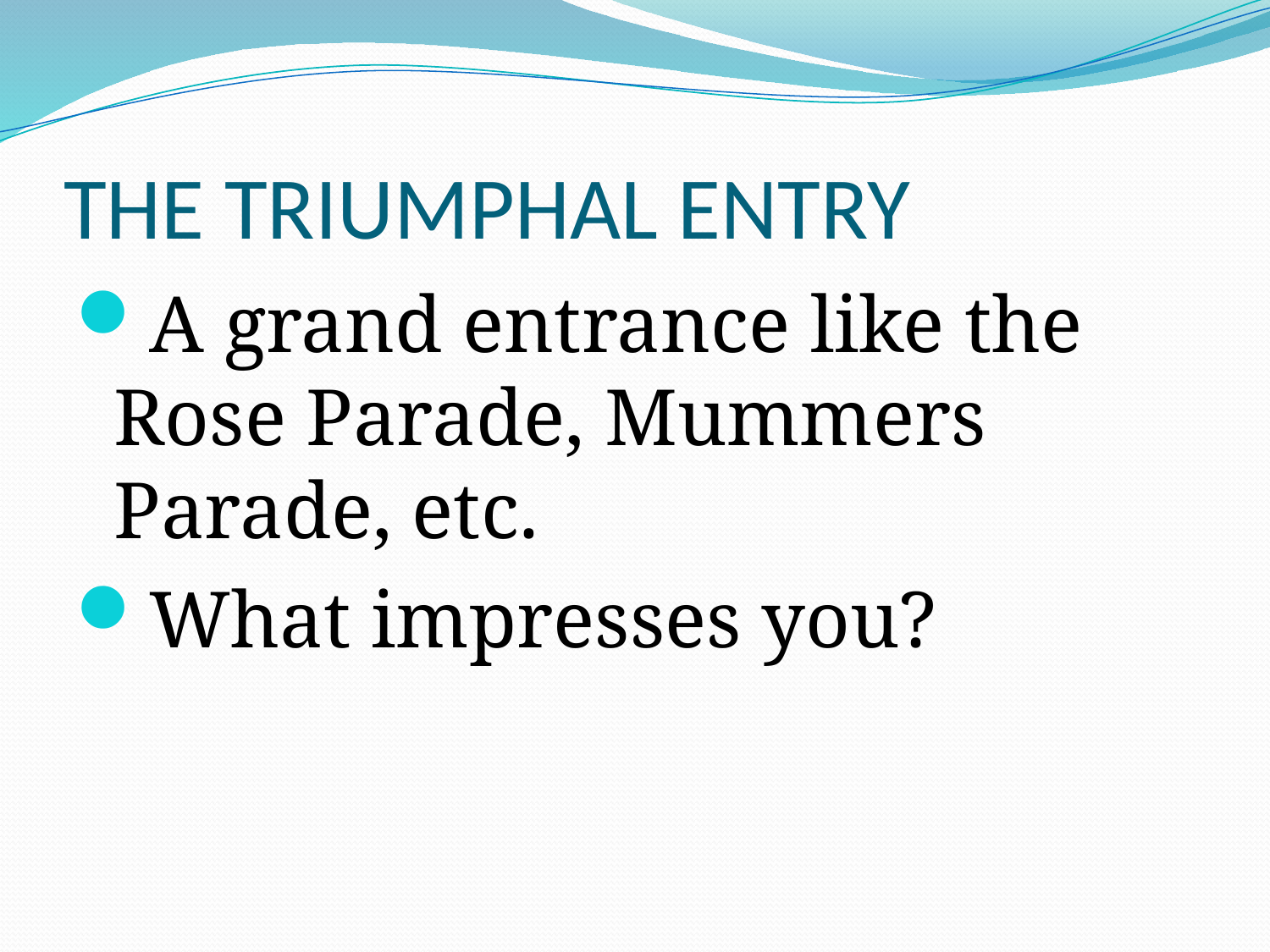

# THE TRIUMPHAL ENTRY
A grand entrance like the Rose Parade, Mummers Parade, etc.
What impresses you?